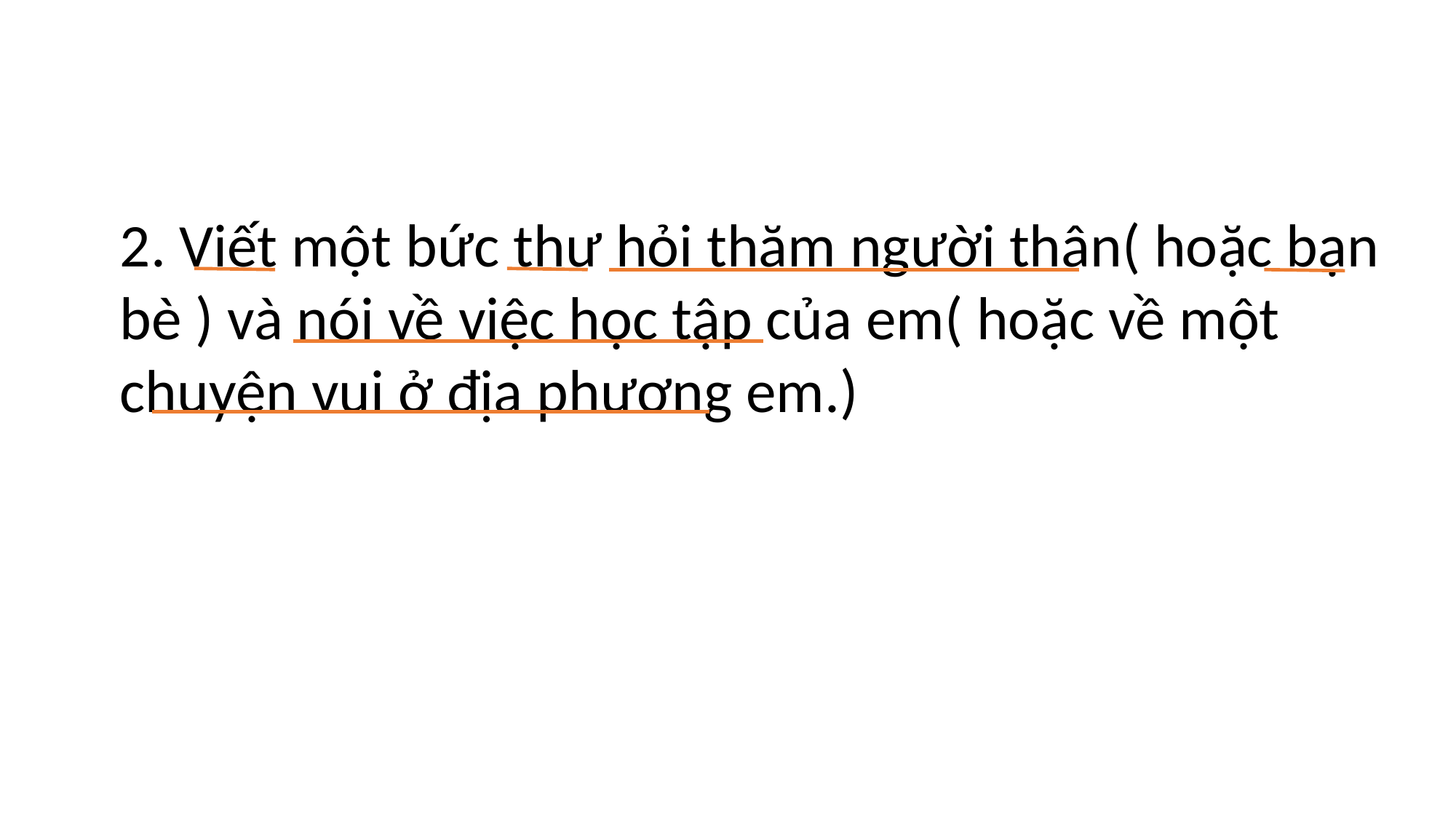

2. Viết một bức thư hỏi thăm người thân( hoặc bạn bè ) và nói về việc học tập của em( hoặc về một chuyện vui ở địa phương em.)